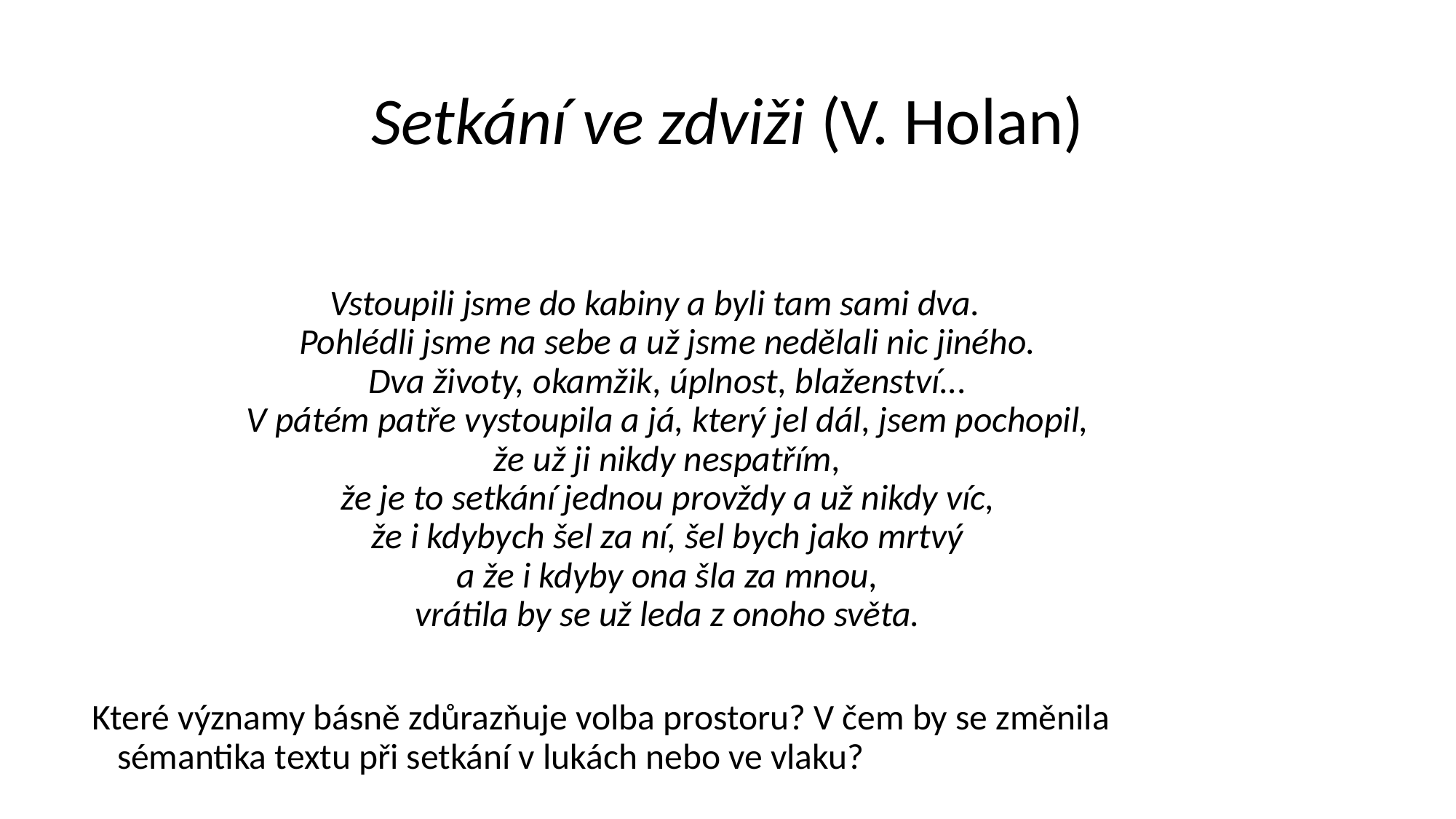

# Setkání ve zdviži (V. Holan)
Vstoupili jsme do kabiny a byli tam sami dva.
Pohlédli jsme na sebe a už jsme nedělali nic jiného.
Dva životy, okamžik, úplnost, blaženství...
V pátém patře vystoupila a já, který jel dál, jsem pochopil,
že už ji nikdy nespatřím,
že je to setkání jednou provždy a už nikdy víc,
že i kdybych šel za ní, šel bych jako mrtvý
a že i kdyby ona šla za mnou,
vrátila by se už leda z onoho světa.

Které významy básně zdůrazňuje volba prostoru? V čem by se změnila sémantika textu při setkání v lukách nebo ve vlaku?